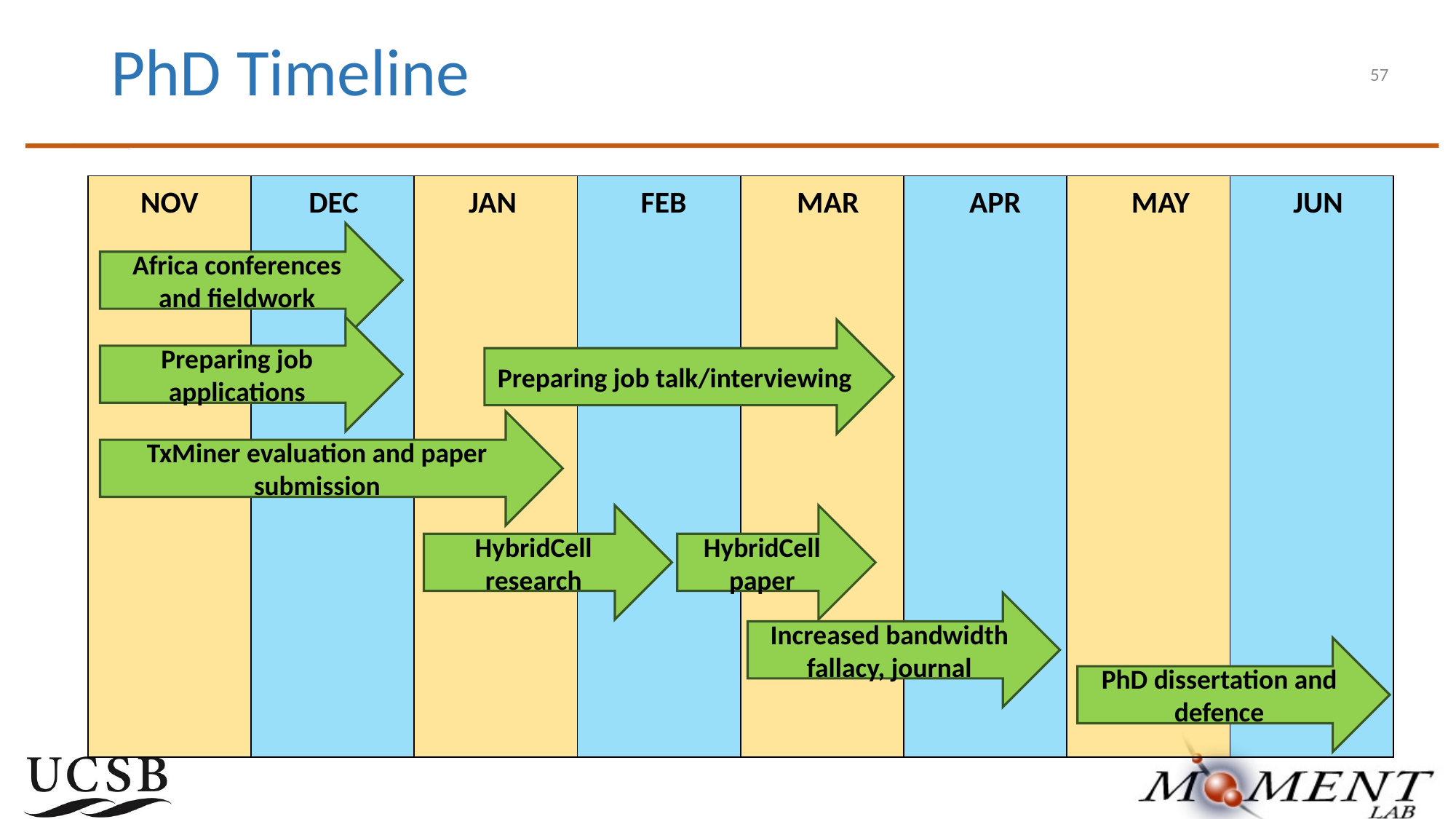

# PhD Timeline
57
|  |  |  |  |  |  |  |  |
| --- | --- | --- | --- | --- | --- | --- | --- |
   NOV                DEC                JAN                  FEB                MAR                APR                MAY               JUN
Africa conferences and fieldwork
Preparing job applications
Preparing job talk/interviewing
TxMiner evaluation and paper submission
HybridCell research
HybridCell paper
Increased bandwidth fallacy, journal
PhD dissertation and defence